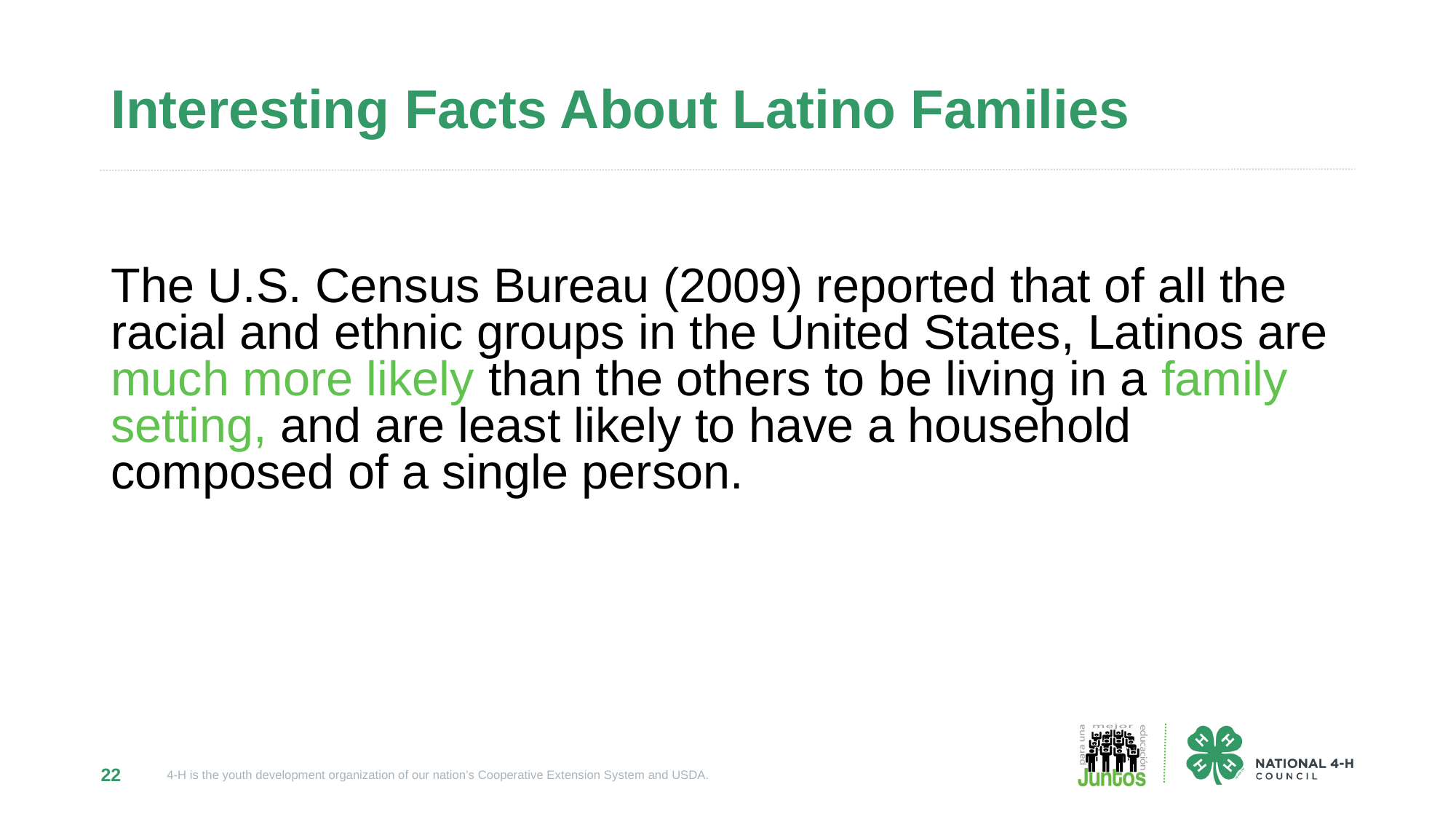

# Interesting Facts About Latino Families
The U.S. Census Bureau (2009) reported that of all the racial and ethnic groups in the United States, Latinos are much more likely than the others to be living in a family setting, and are least likely to have a household composed of a single person.

22